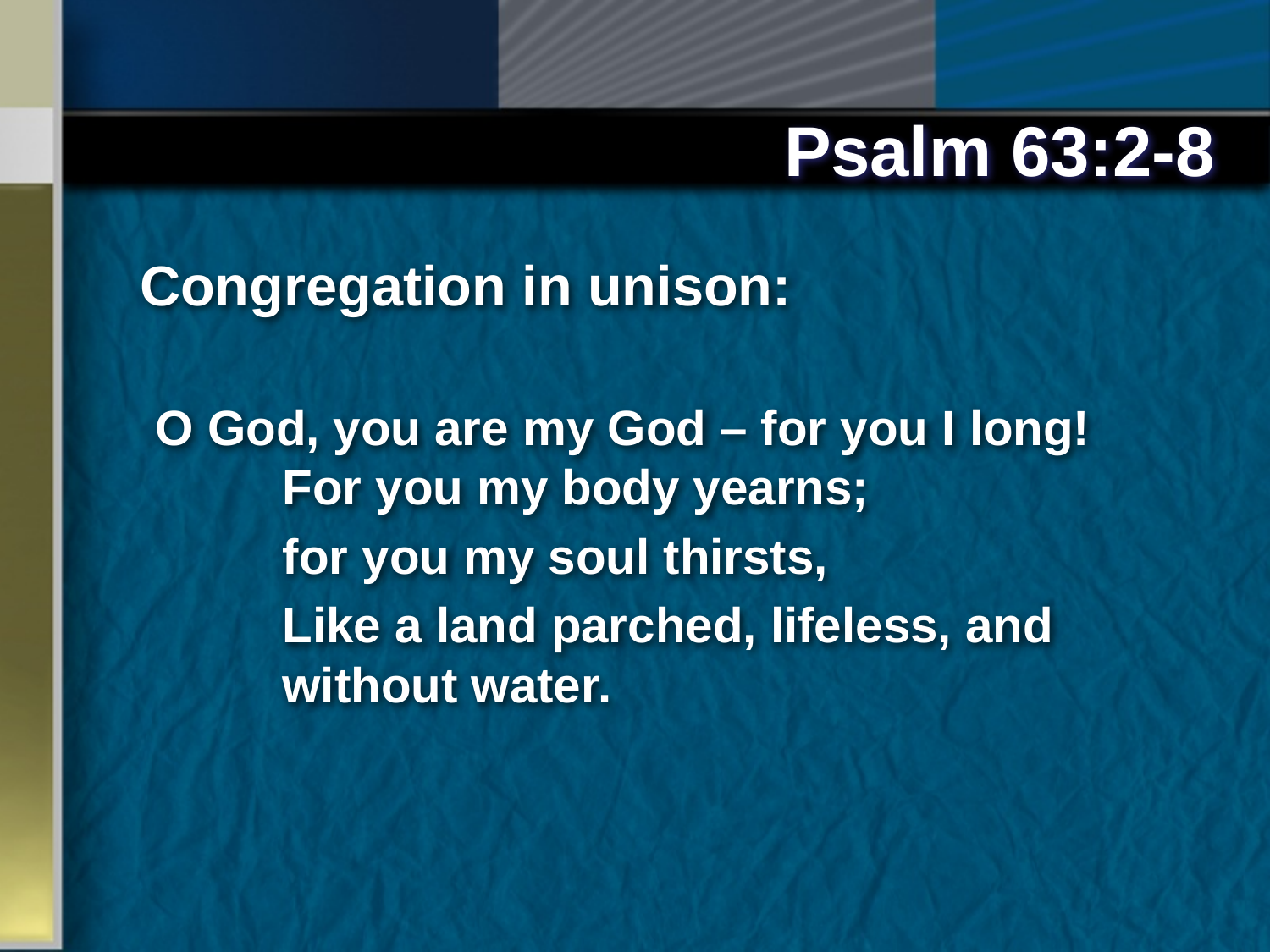

# Psalm 63:2-8
Congregation in unison:

O God, you are my God – for you I long! 	For you my body yearns;
	for you my soul thirsts,
	Like a land parched, lifeless, and 	without water.